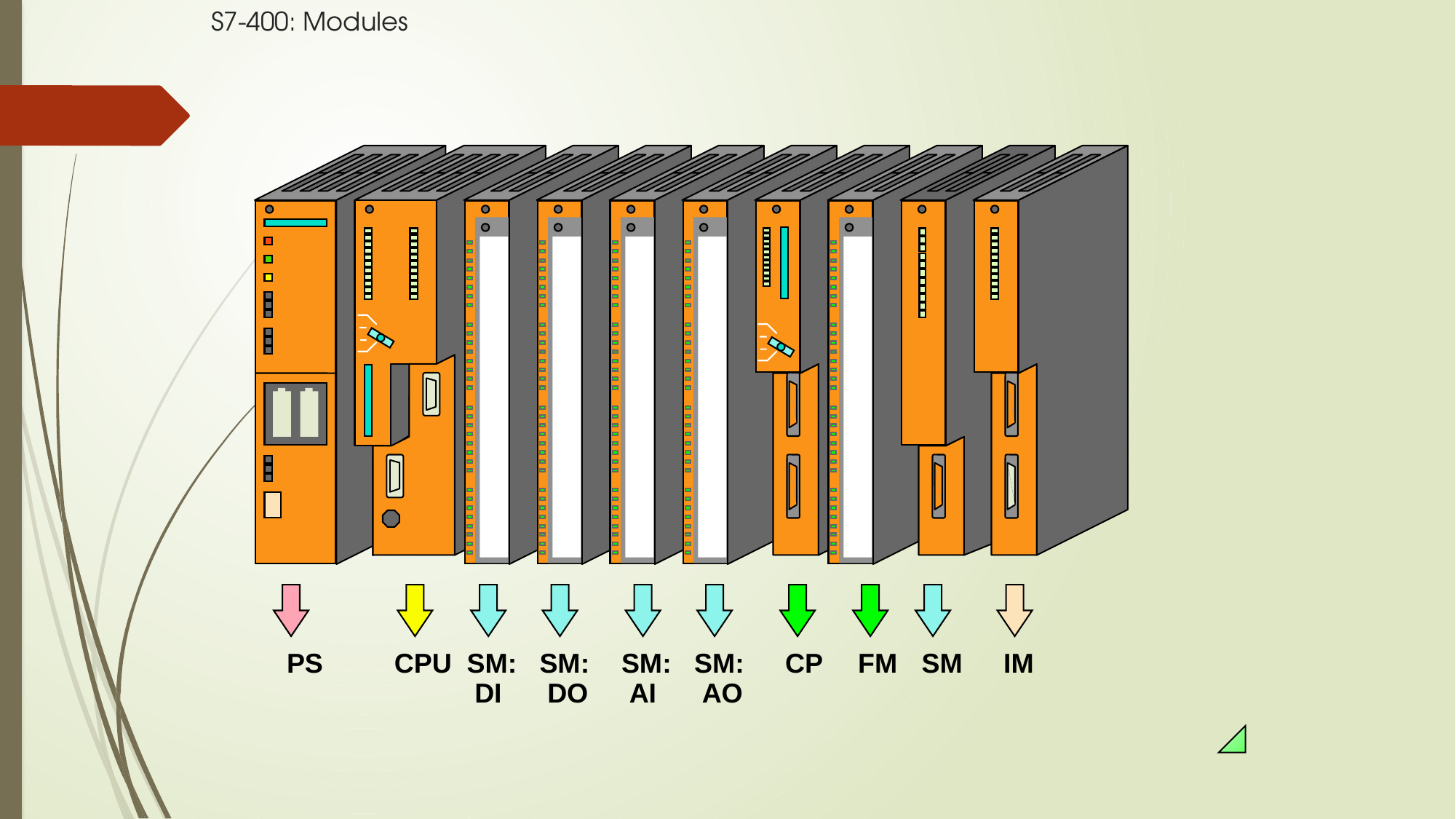

# S7-400: Modules

SM:
 DI

SM:
 DO

SM:
 AI

SM:
 AO

CPU

CP

FM

SM

IM

     PS